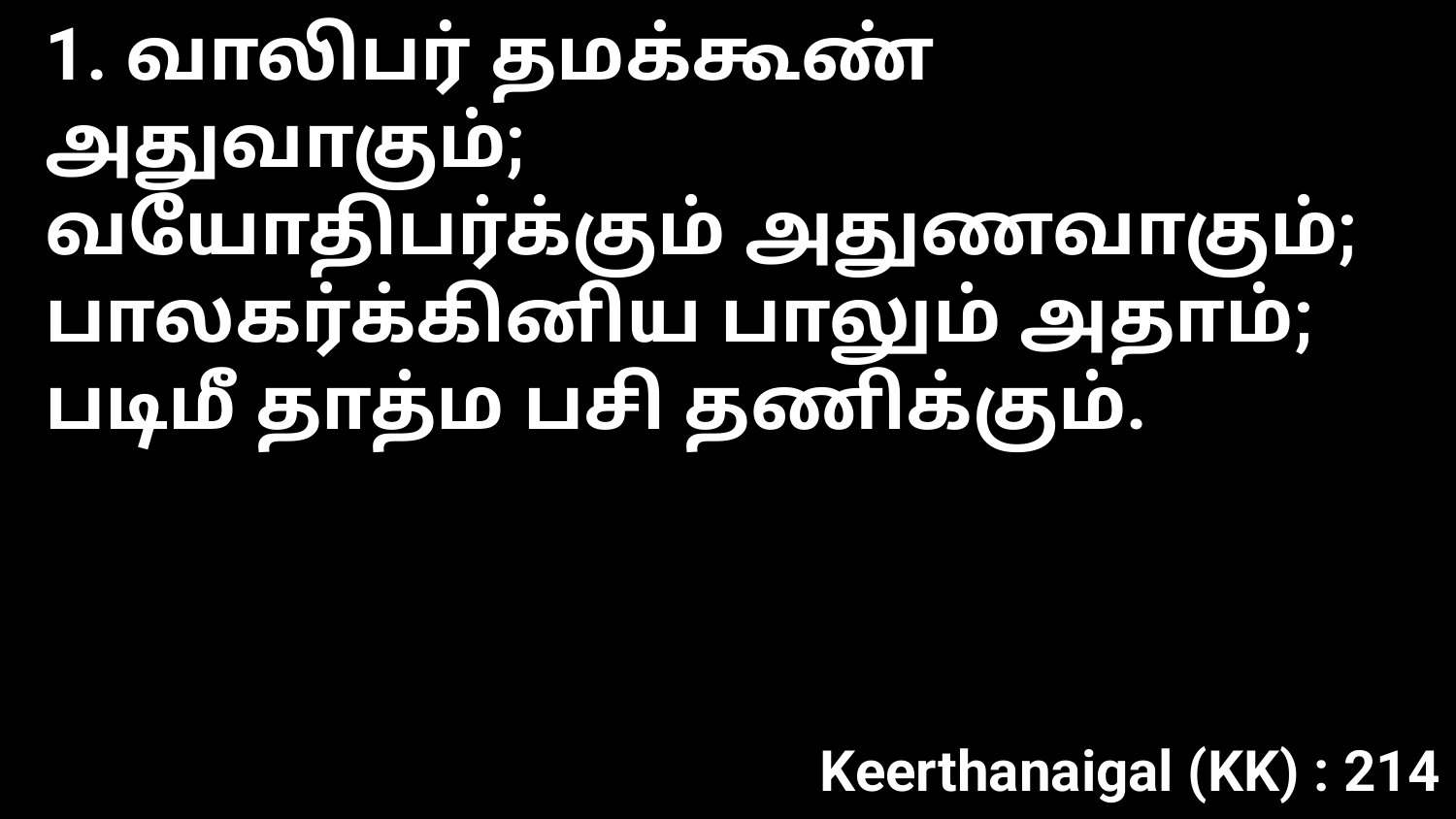

1. வாலிபர் தமக்கூண் அதுவாகும்;
வயோதிபர்க்கும் அதுணவாகும்;
பாலகர்க்கினிய பாலும் அதாம்;
படிமீ தாத்ம பசி தணிக்கும்.

Keerthanaigal (KK) : 214